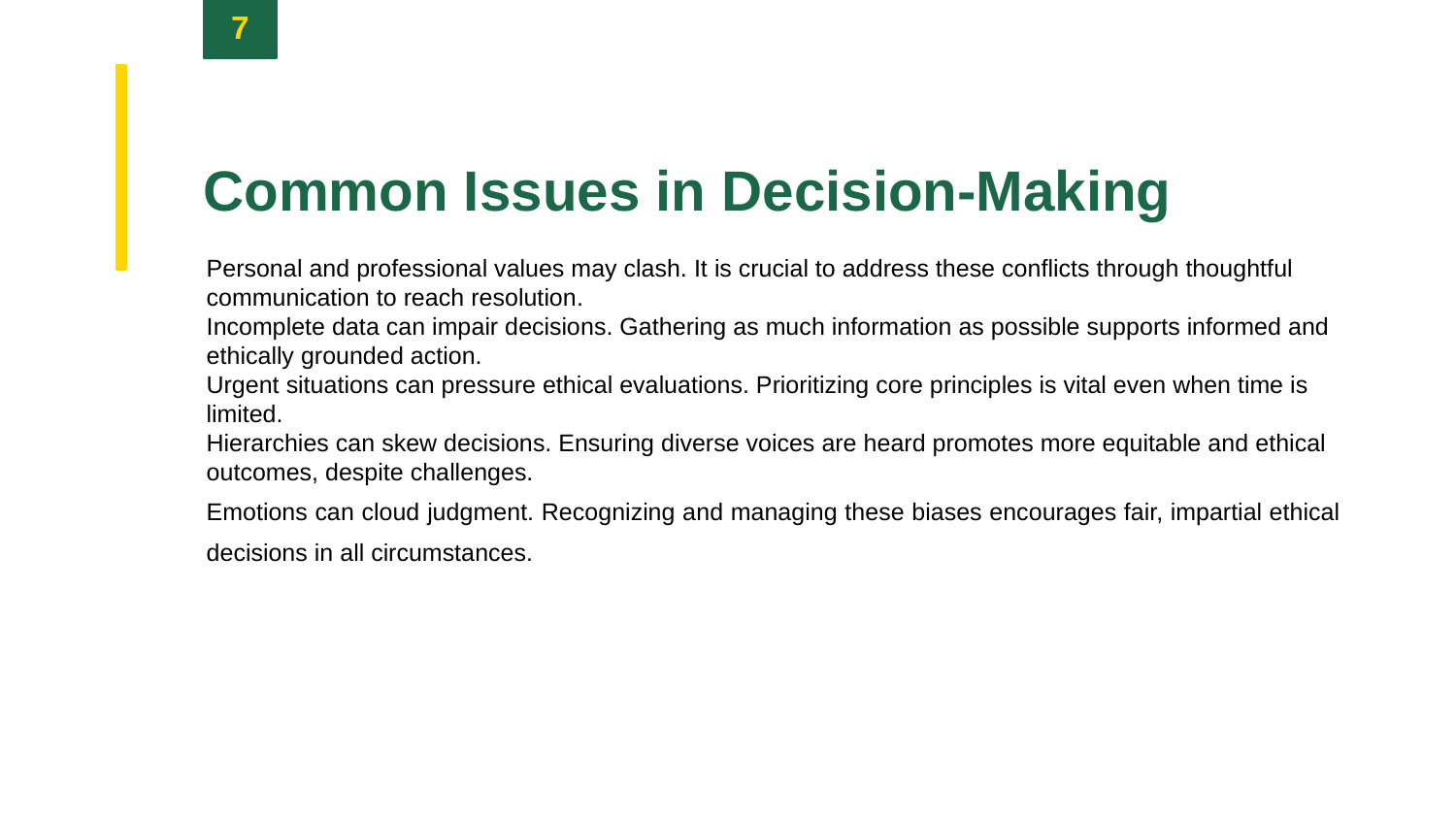

7

Common Issues in Decision-Making
Personal and professional values may clash. It is crucial to address these conflicts through thoughtful communication to reach resolution.
Incomplete data can impair decisions. Gathering as much information as possible supports informed and ethically grounded action.
Urgent situations can pressure ethical evaluations. Prioritizing core principles is vital even when time is limited.
Hierarchies can skew decisions. Ensuring diverse voices are heard promotes more equitable and ethical outcomes, despite challenges.
Emotions can cloud judgment. Recognizing and managing these biases encourages fair, impartial ethical decisions in all circumstances.